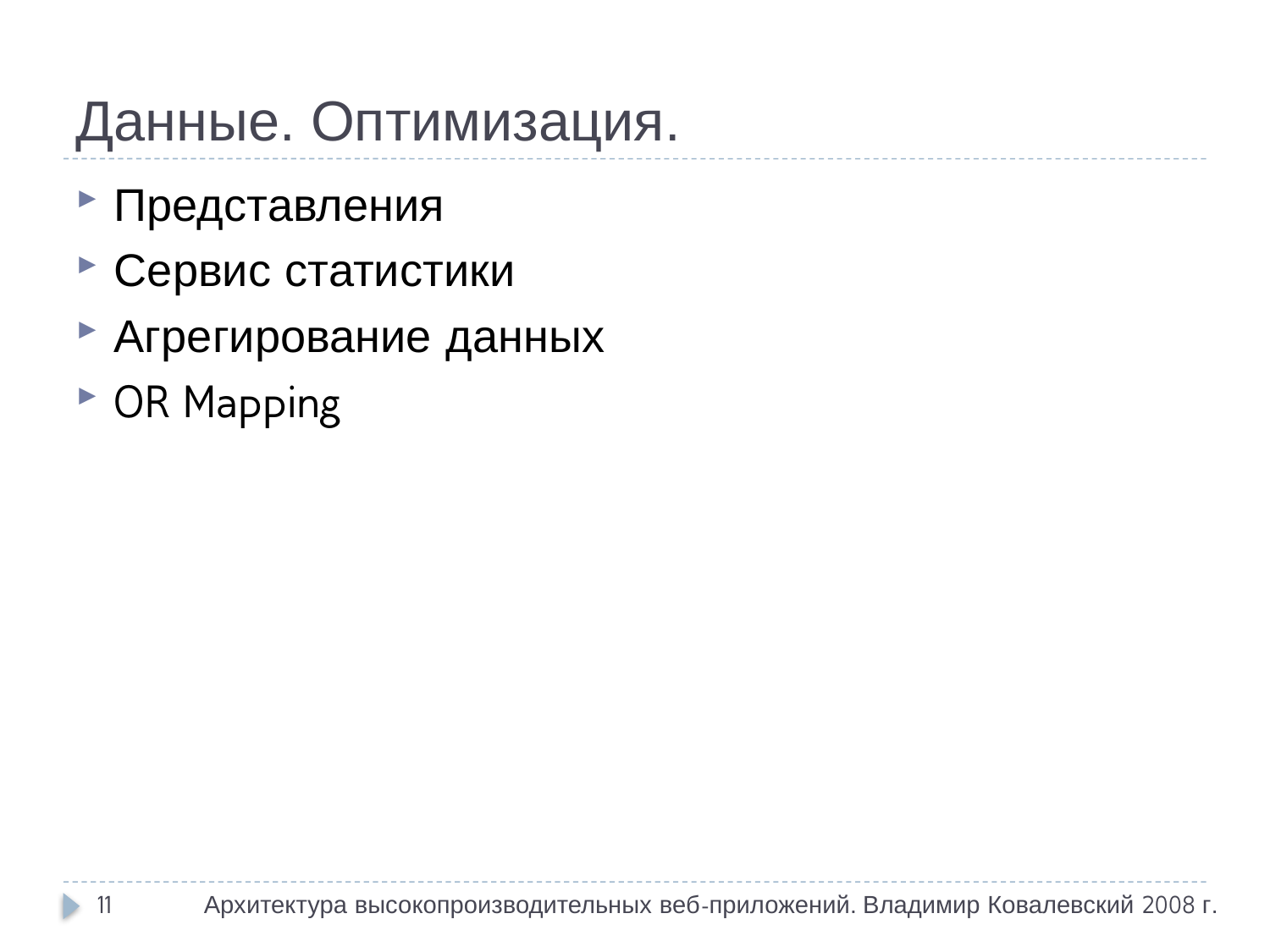

# Данные. Оптимизация.
Представления
Сервис статистики
Агрегирование данных
OR Mapping
11
Архитектура высокопроизводительных веб-приложений. Владимир Ковалевский 2008 г.